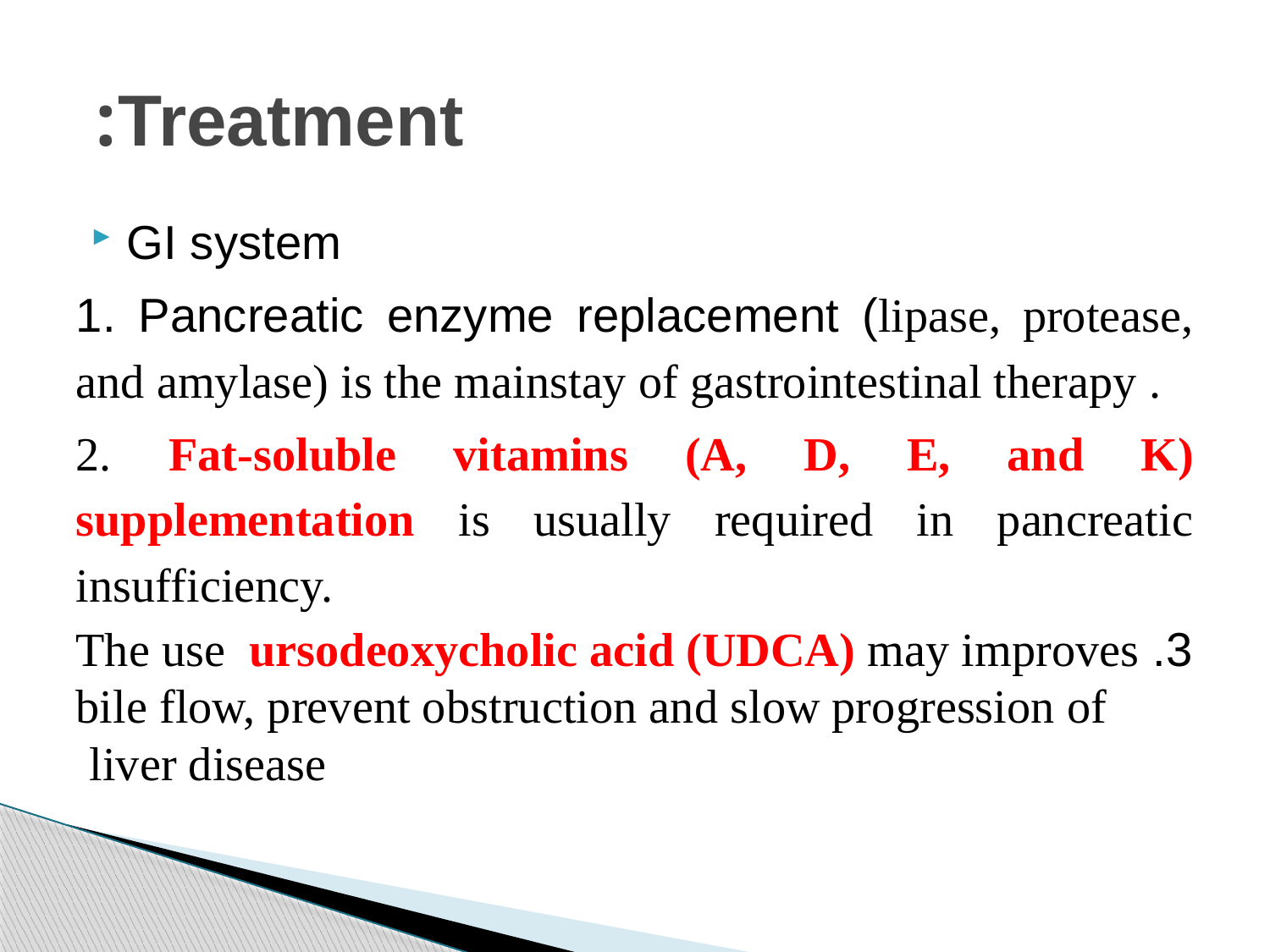

# Treatment:
GI system
1. Pancreatic enzyme replacement (lipase, protease, and amylase) is the mainstay of gastrointestinal therapy .
2. Fat-soluble vitamins (A, D, E, and K) supplementation is usually required in pancreatic insufficiency.
3. The use  ursodeoxycholic acid (UDCA) may improves bile flow, prevent obstruction and slow progression of liver disease